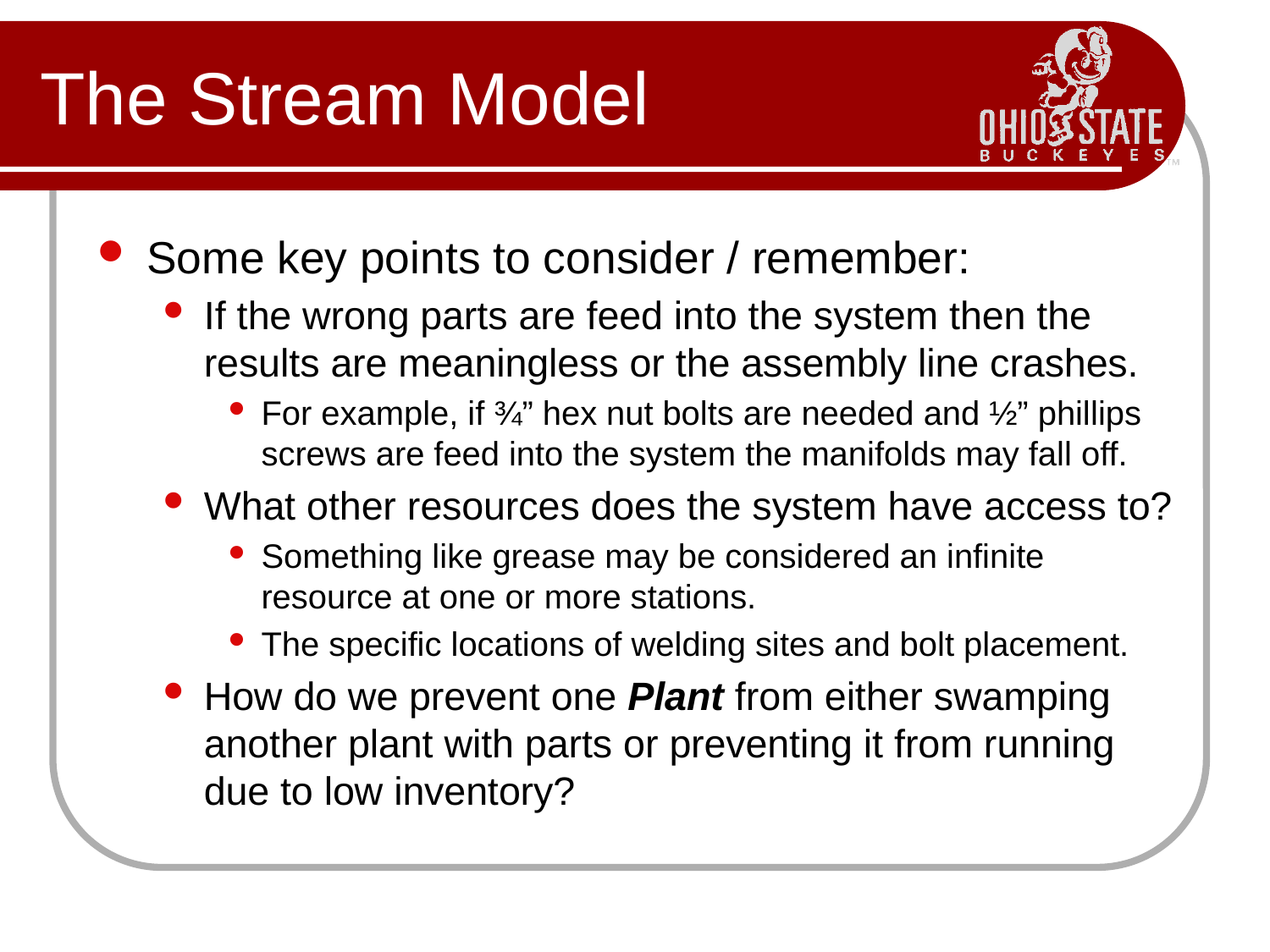

# The Stream Model
Some key points to consider / remember:
If the wrong parts are feed into the system then the results are meaningless or the assembly line crashes.
For example, if ¾” hex nut bolts are needed and ½” phillips screws are feed into the system the manifolds may fall off.
What other resources does the system have access to?
Something like grease may be considered an infinite resource at one or more stations.
The specific locations of welding sites and bolt placement.
How do we prevent one Plant from either swamping another plant with parts or preventing it from running due to low inventory?